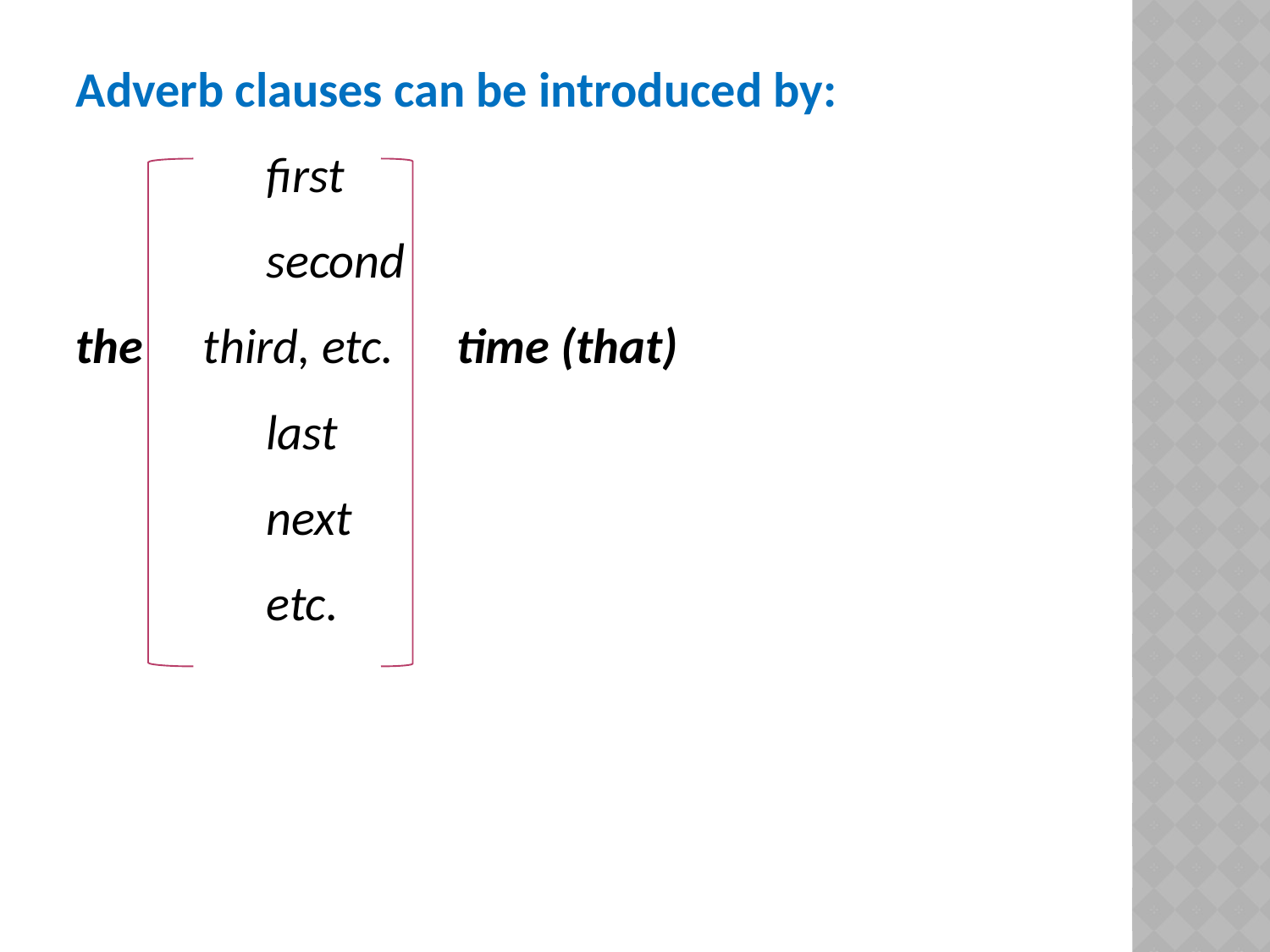

Adverb clauses can be introduced by:
	first
	second
the 	third, etc.	time (that)
	last
	next
	etc.